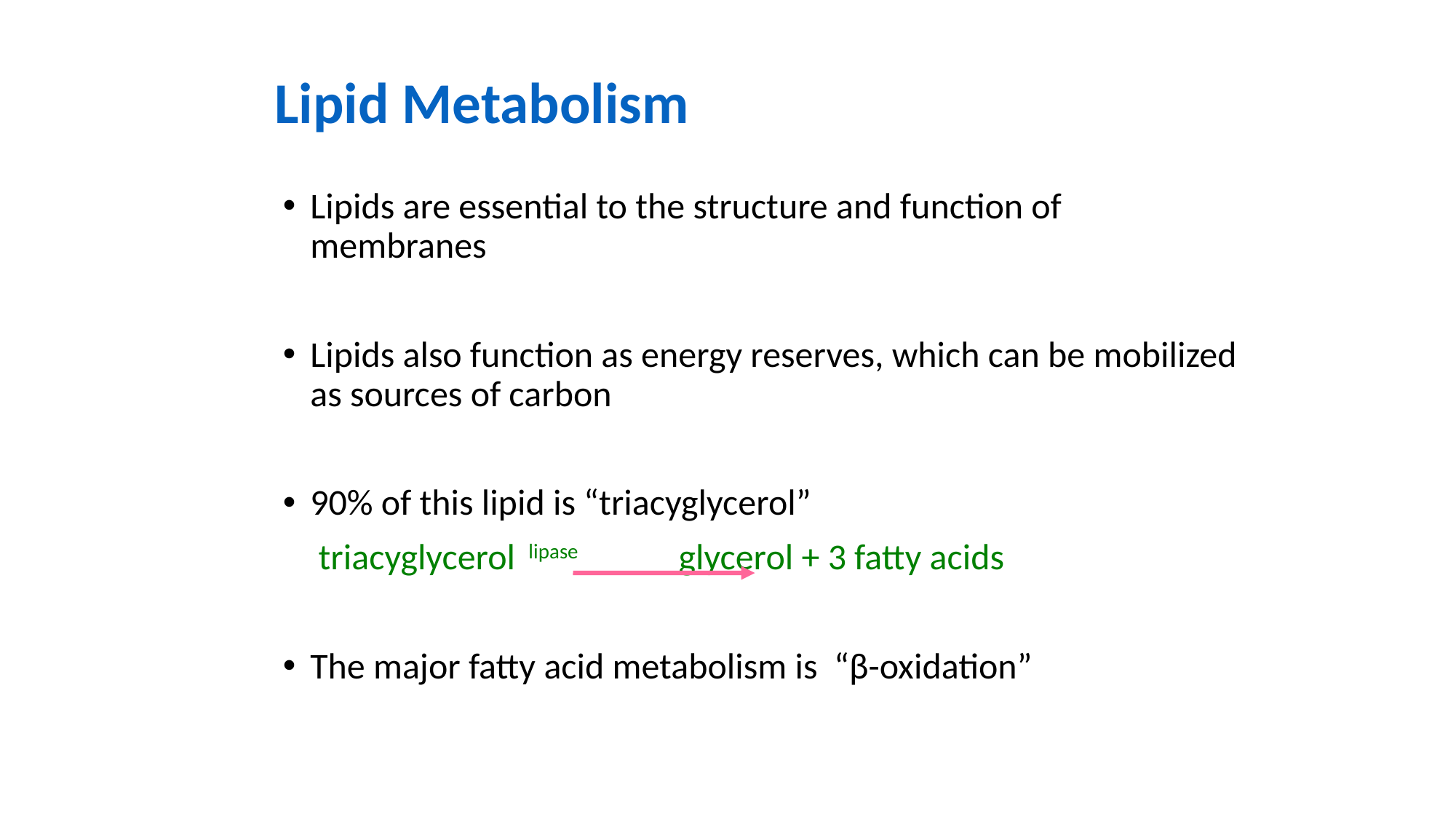

# Lipid Metabolism
Lipids are essential to the structure and function of membranes

Lipids also function as energy reserves, which can be mobilized as sources of carbon

90% of this lipid is “triacyglycerol”
	 triacyglycerol 	lipase	     glycerol + 3 fatty acids

The major fatty acid metabolism is  “β-oxidation”